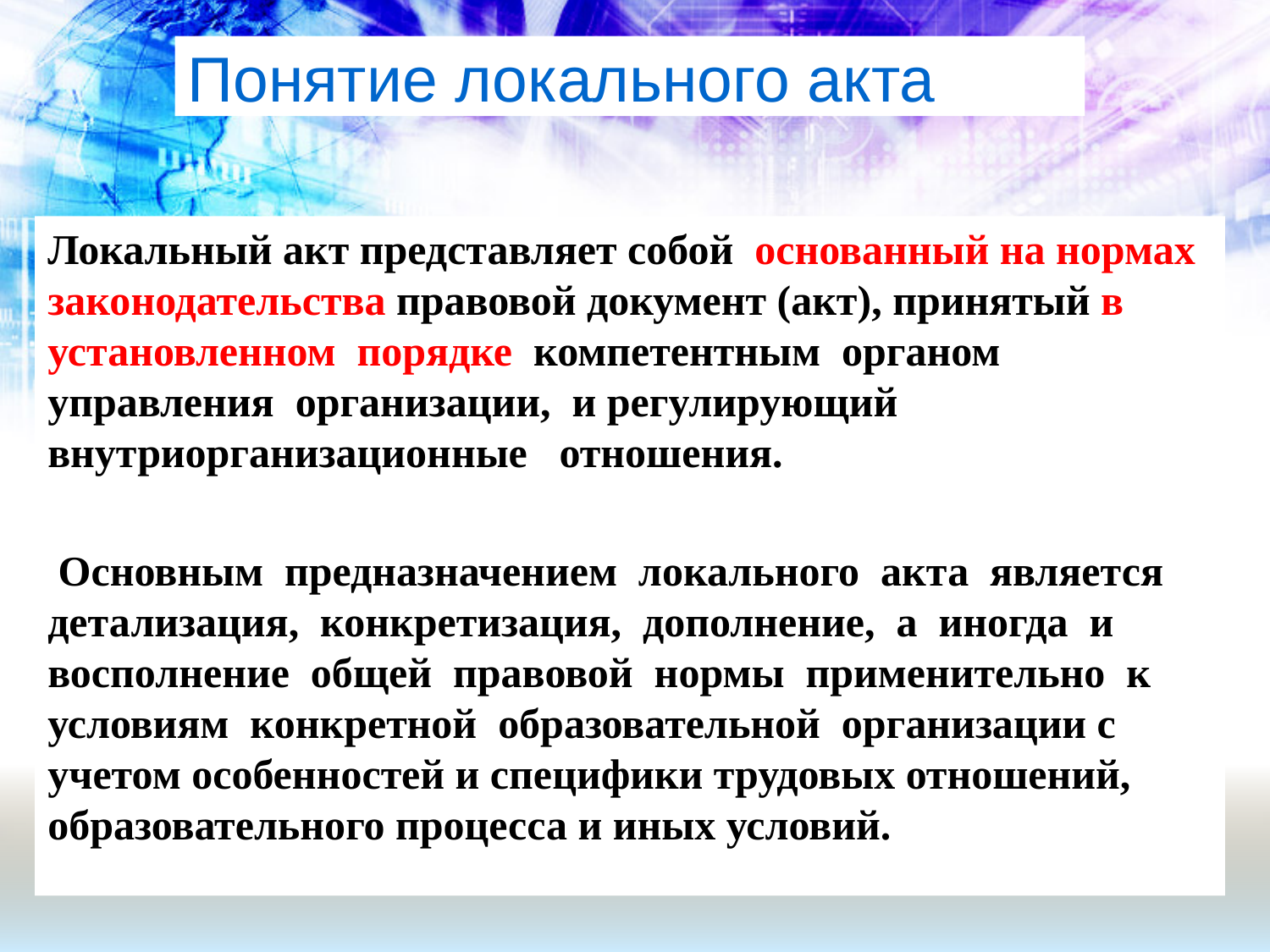

# Понятие локального акта
Локальный акт представляет собой  основанный на нормах законодательства правовой документ (акт), принятый в установленном  порядке  компетентным  органом  управления  организации,  и регулирующий   внутриорганизационные   отношения.

 Основным  предназначением  локального  акта  является  детализация,  конкретизация,  дополнение,  а  иногда  и  восполнение  общей  правовой  нормы  применительно  к  условиям  конкретной  образовательной  организации с учетом особенностей и специфики трудовых отношений, образовательного процесса и иных условий.